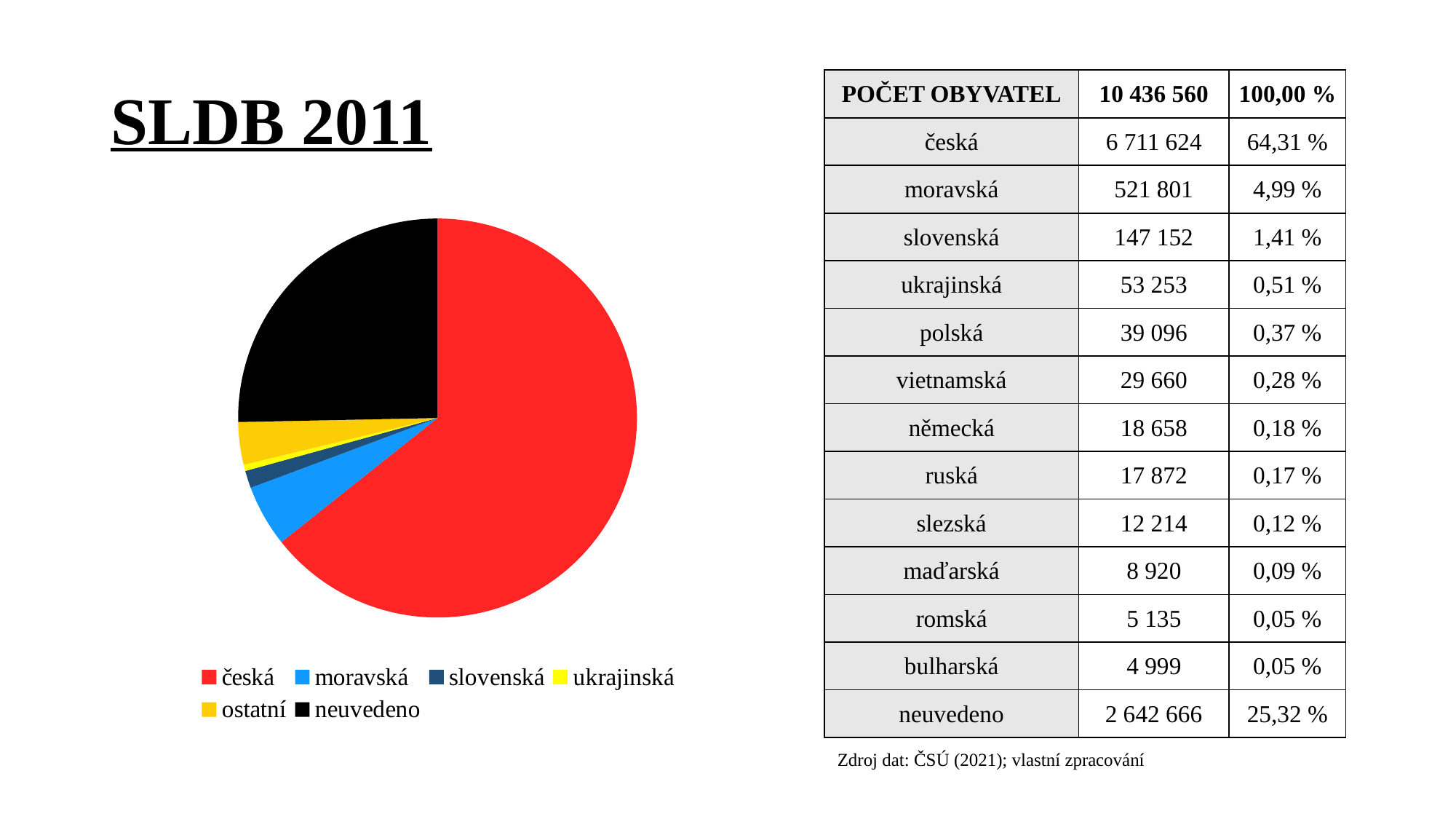

# SLDB 2011
| POČET OBYVATEL | 10 436 560 | 100,00 % |
| --- | --- | --- |
| česká | 6 711 624 | 64,31 % |
| moravská | 521 801 | 4,99 % |
| slovenská | 147 152 | 1,41 % |
| ukrajinská | 53 253 | 0,51 % |
| polská | 39 096 | 0,37 % |
| vietnamská | 29 660 | 0,28 % |
| německá | 18 658 | 0,18 % |
| ruská | 17 872 | 0,17 % |
| slezská | 12 214 | 0,12 % |
| maďarská | 8 920 | 0,09 % |
| romská | 5 135 | 0,05 % |
| bulharská | 4 999 | 0,05 % |
| neuvedeno | 2 642 666 | 25,32 % |

### Chart

| Category |  |
|---|---|
| česká | 6711624.0 |
| moravská | 521801.0 |
| slovenská | 147152.0 |
| ukrajinská | 53253.0 |
| ostatní | 360064.0 |
| neuvedeno | 2642666.0 |
Zdroj dat: ČSÚ (2021); vlastní zpracování